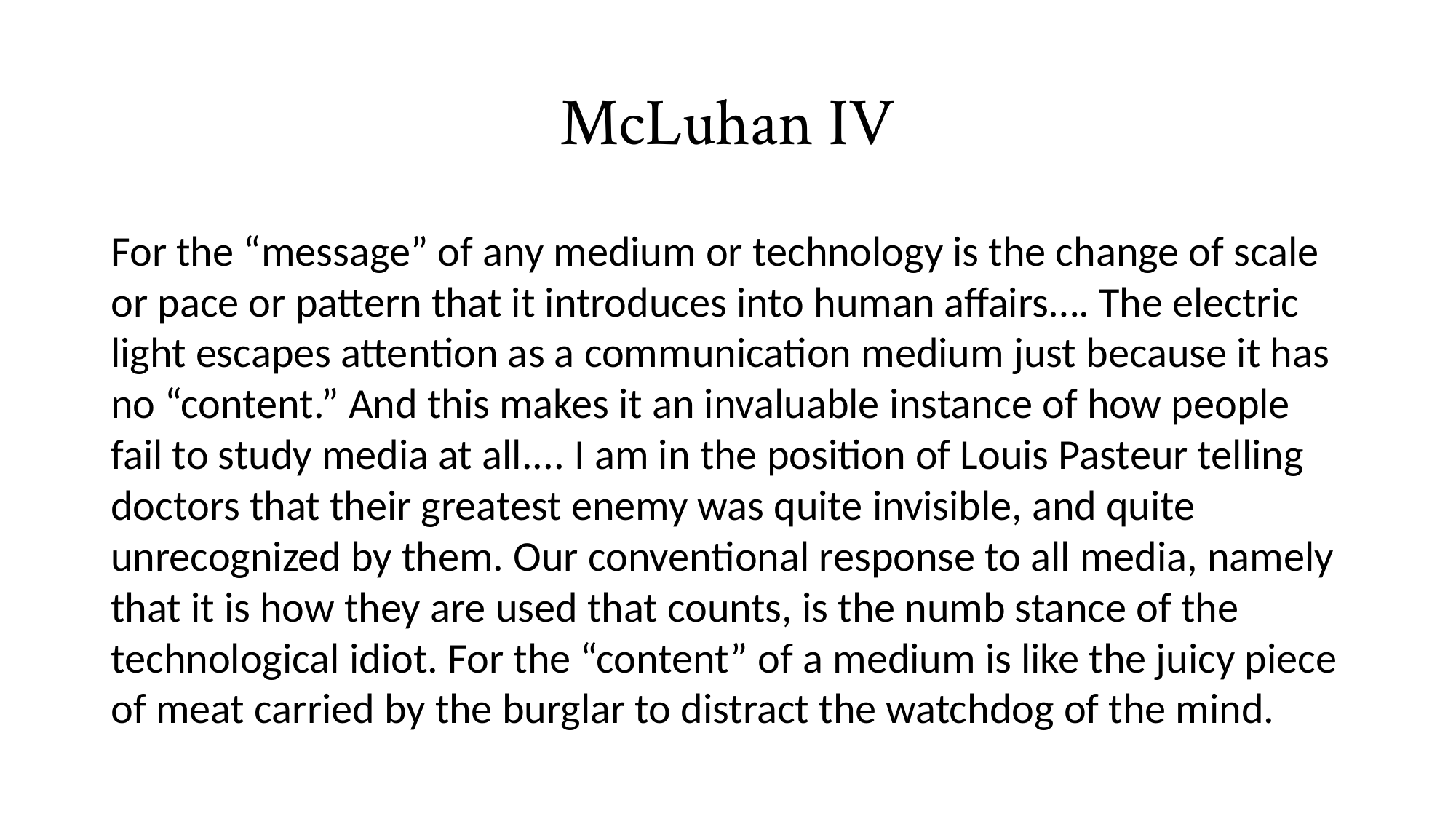

# McLuhan IV
For the “message” of any medium or technology is the change of scale or pace or pattern that it introduces into human affairs…. The electric light escapes attention as a communication medium just because it has no “content.” And this makes it an invaluable instance of how people fail to study media at all.... I am in the position of Louis Pasteur telling doctors that their greatest enemy was quite invisible, and quite unrecognized by them. Our conventional response to all media, namely that it is how they are used that counts, is the numb stance of the technological idiot. For the “content” of a medium is like the juicy piece of meat carried by the burglar to distract the watchdog of the mind.